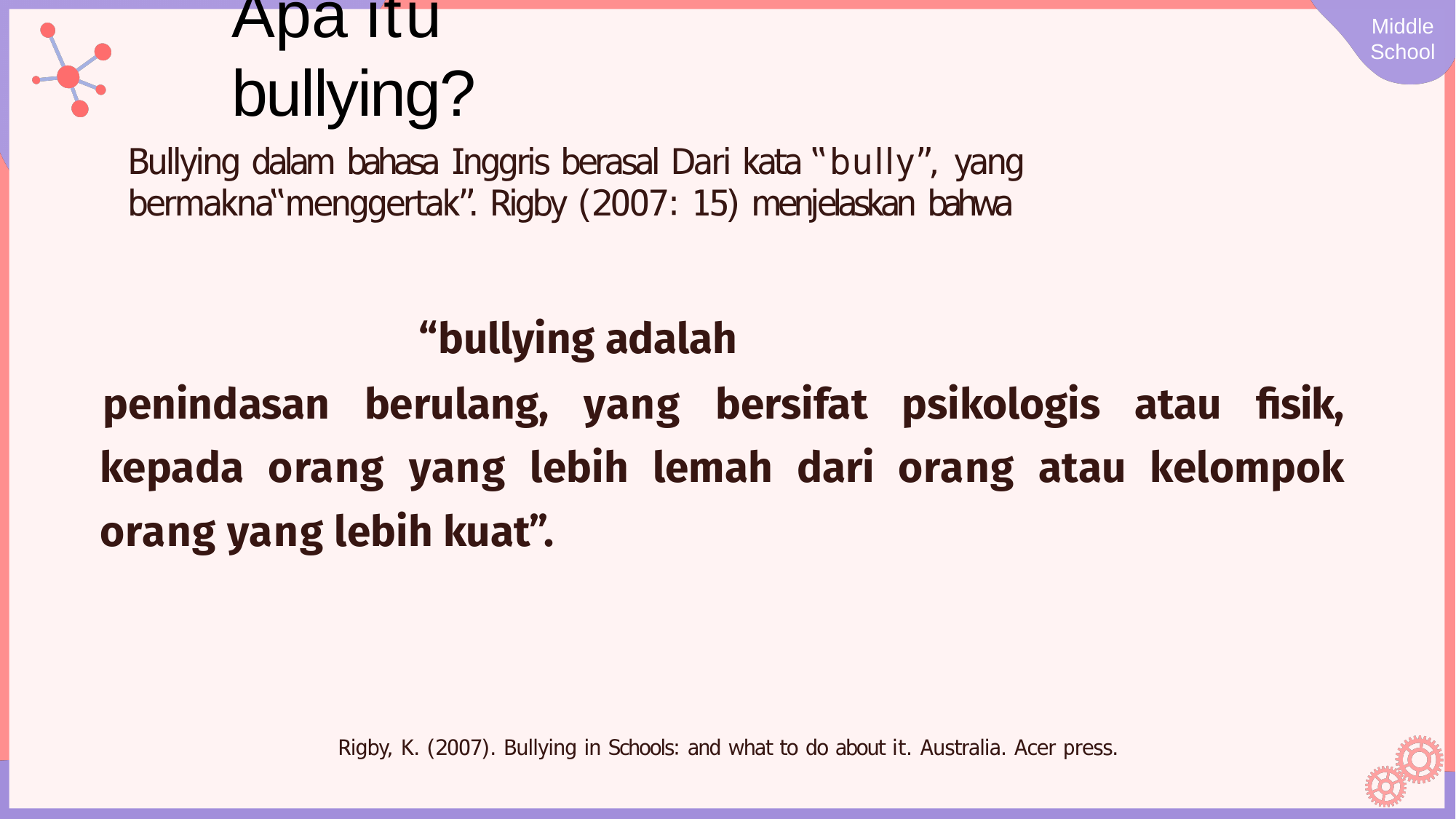

# Apa itu bullying?
Bullying dalam bahasa Inggris berasal Dari kata “bully”, yang bermakna“menggertak”. Rigby (2007: 15) menjelaskan bahwa

“bullying adalah
penindasan berulang, yang bersifat psikologis atau fisik, kepada orang yang lebih lemah dari orang atau kelompok orang yang lebih kuat”.
Rigby, K. (2007). Bullying in Schools: and what to do about it. Australia. Acer press.